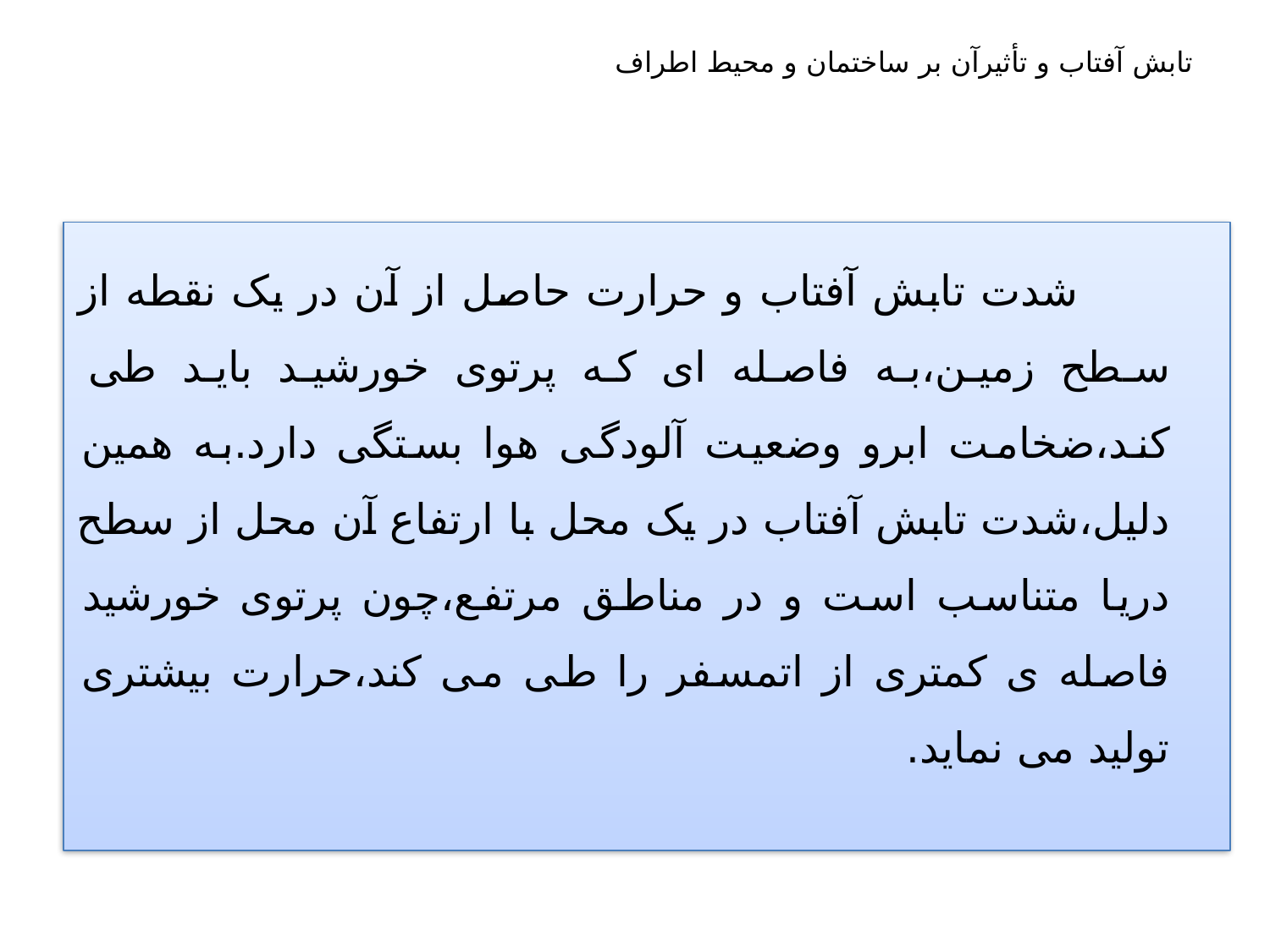

# تابش آفتاب و تأثیرآن بر ساختمان و محیط اطراف
         شدت تابش آفتاب و حرارت حاصل از آن در یک نقطه از سطح زمین،به فاصله ای که پرتوی خورشید باید طی کند،ضخامت ابرو وضعیت آلودگی هوا بستگی دارد.به همین دلیل،شدت تابش آفتاب در یک محل با ارتفاع آن محل از سطح دریا متناسب است و در مناطق مرتفع،چون پرتوی خورشید فاصله ی کمتری از اتمسفر را طی می کند،حرارت بیشتری تولید می نماید.